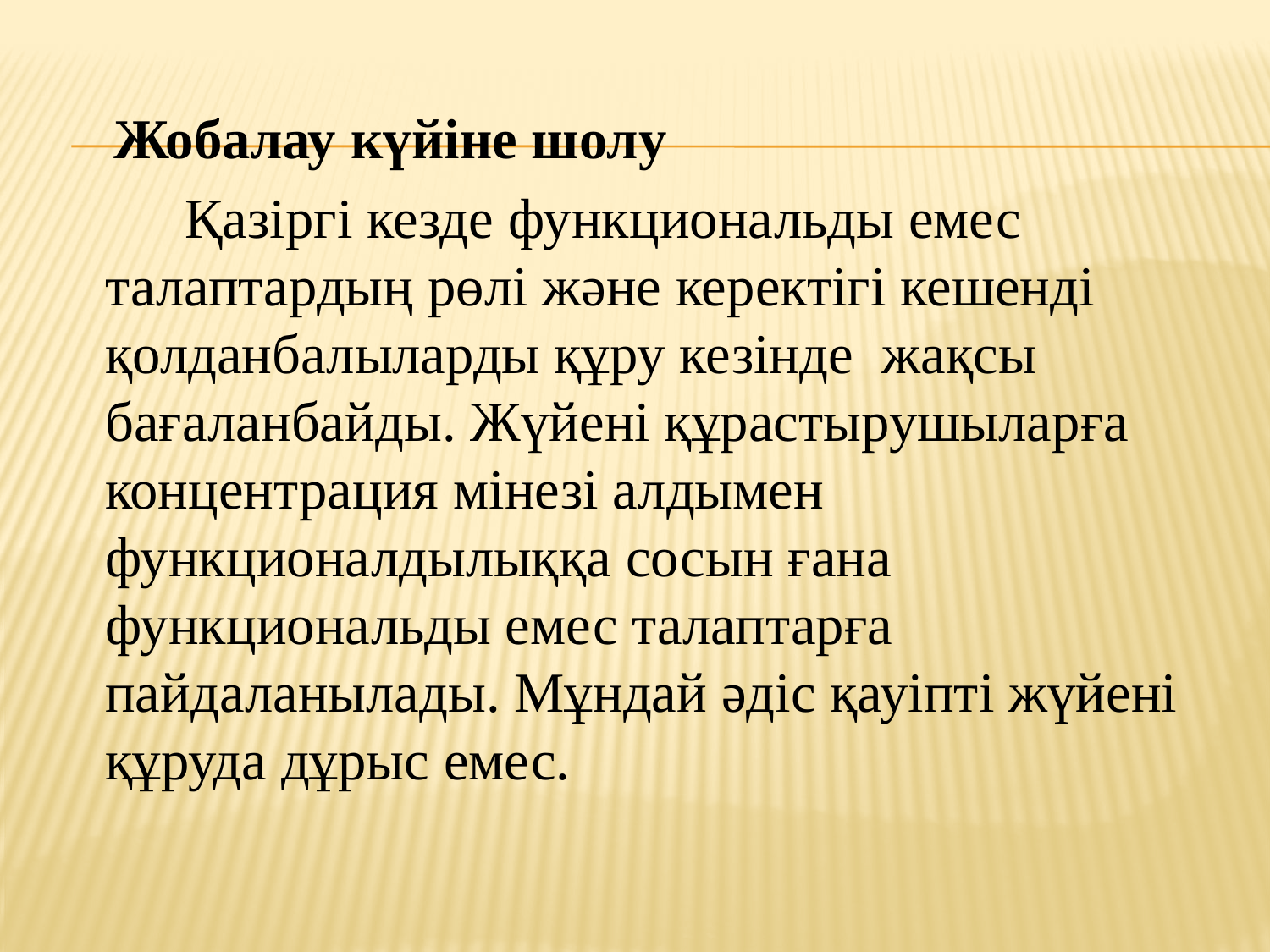

Жобалау күйіне шолу
         Қазіргі кезде функциональды емес талаптардың рөлі және керектігі кешенді қолданбалыларды құру кезінде  жақсы бағаланбайды. Жүйені құрастырушыларға концентрация мінезі алдымен функционалдылыққа сосын ғана функциональды емес талаптарға пайдаланылады. Мұндай әдіс қауіпті жүйені құруда дұрыс емес.